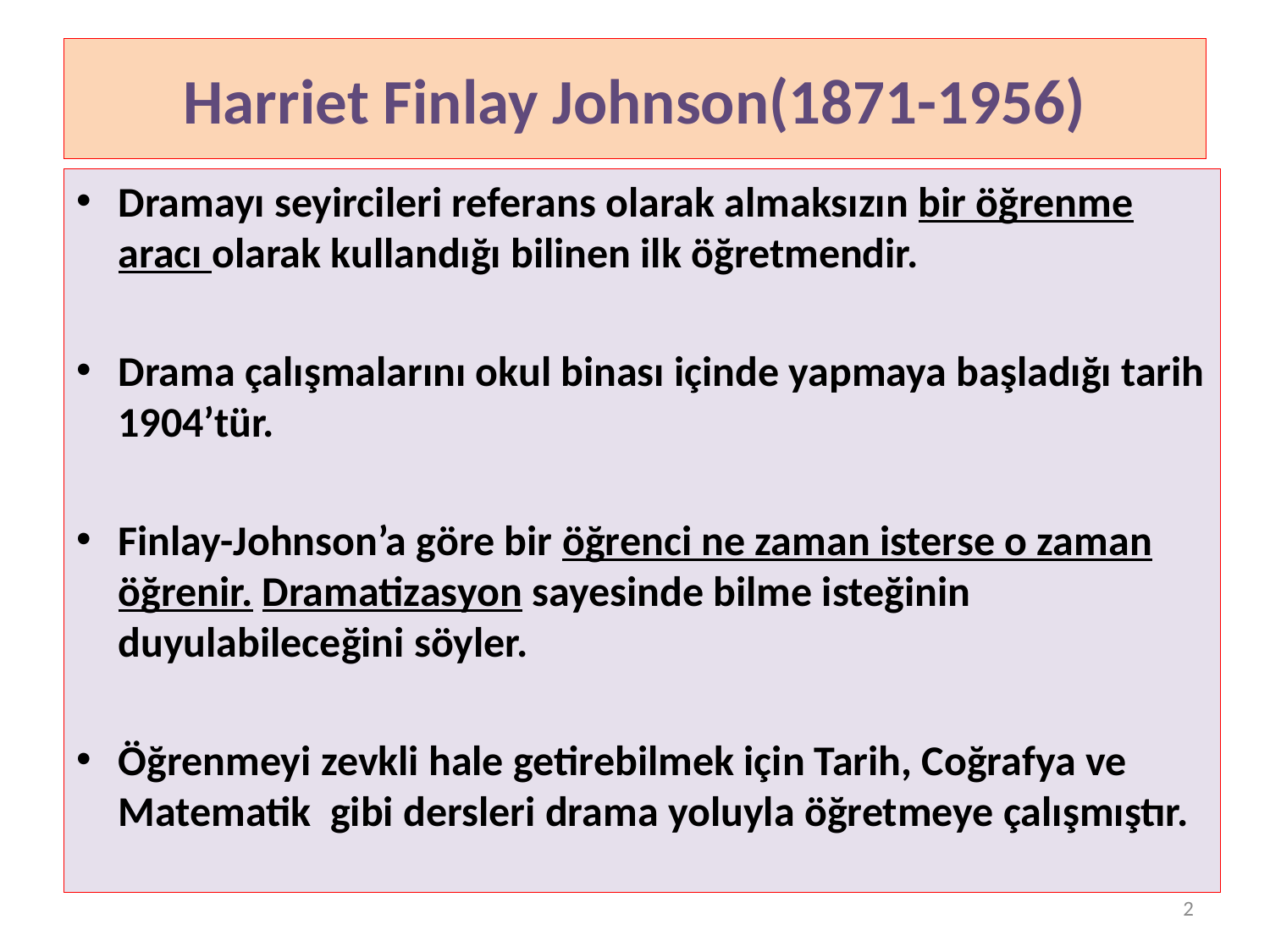

# Harriet Finlay Johnson(1871-1956)
Dramayı seyircileri referans olarak almaksızın bir öğrenme aracı olarak kullandığı bilinen ilk öğretmendir.

Drama çalışmalarını okul binası içinde yapmaya başladığı tarih 1904’tür.

Finlay-Johnson’a göre bir öğrenci ne zaman isterse o zaman öğrenir. Dramatizasyon sayesinde bilme isteğinin duyulabileceğini söyler.

Öğrenmeyi zevkli hale getirebilmek için Tarih, Coğrafya ve Matematik  gibi dersleri drama yoluyla öğretmeye çalışmıştır.

2